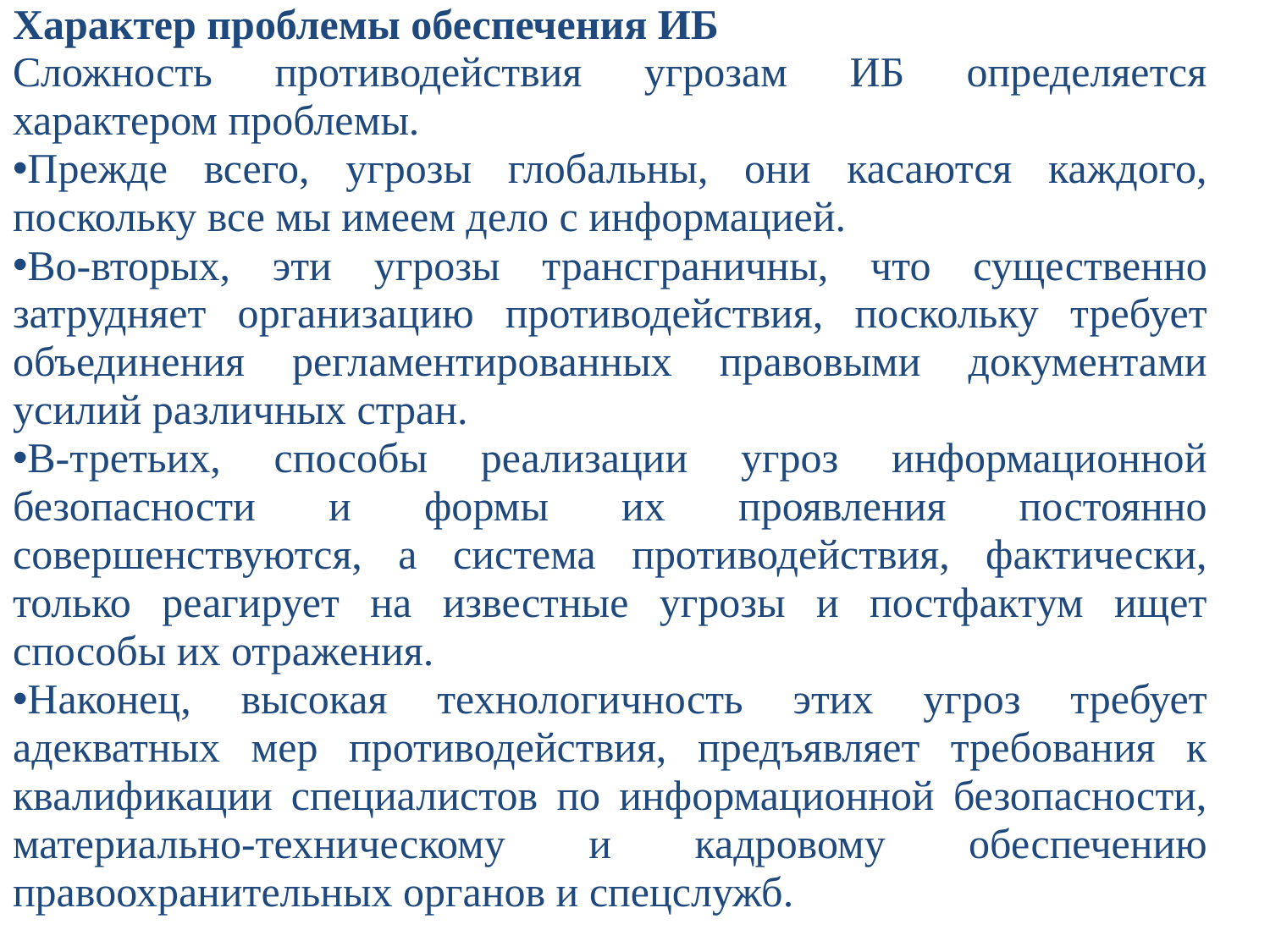

Характер проблемы обеспечения ИБ
Сложность противодействия угрозам ИБ определяется характером проблемы.
Прежде всего, угрозы глобальны, они касаются каждого, поскольку все мы имеем дело с информацией.
Во-вторых, эти угрозы трансграничны, что существенно затрудняет организацию противодействия, поскольку требует объединения регламентированных правовыми документами усилий различных стран.
В-третьих, способы реализации угроз информационной безопасности и формы их проявления постоянно совершенствуются, а система противодействия, фактически, только реагирует на известные угрозы и постфактум ищет способы их отражения.
Наконец, высокая технологичность этих угроз требует адекватных мер противодействия, предъявляет требования к квалификации специалистов по информационной безопасности, материально-техническому и кадровому обеспечению правоохранительных органов и спецслужб.